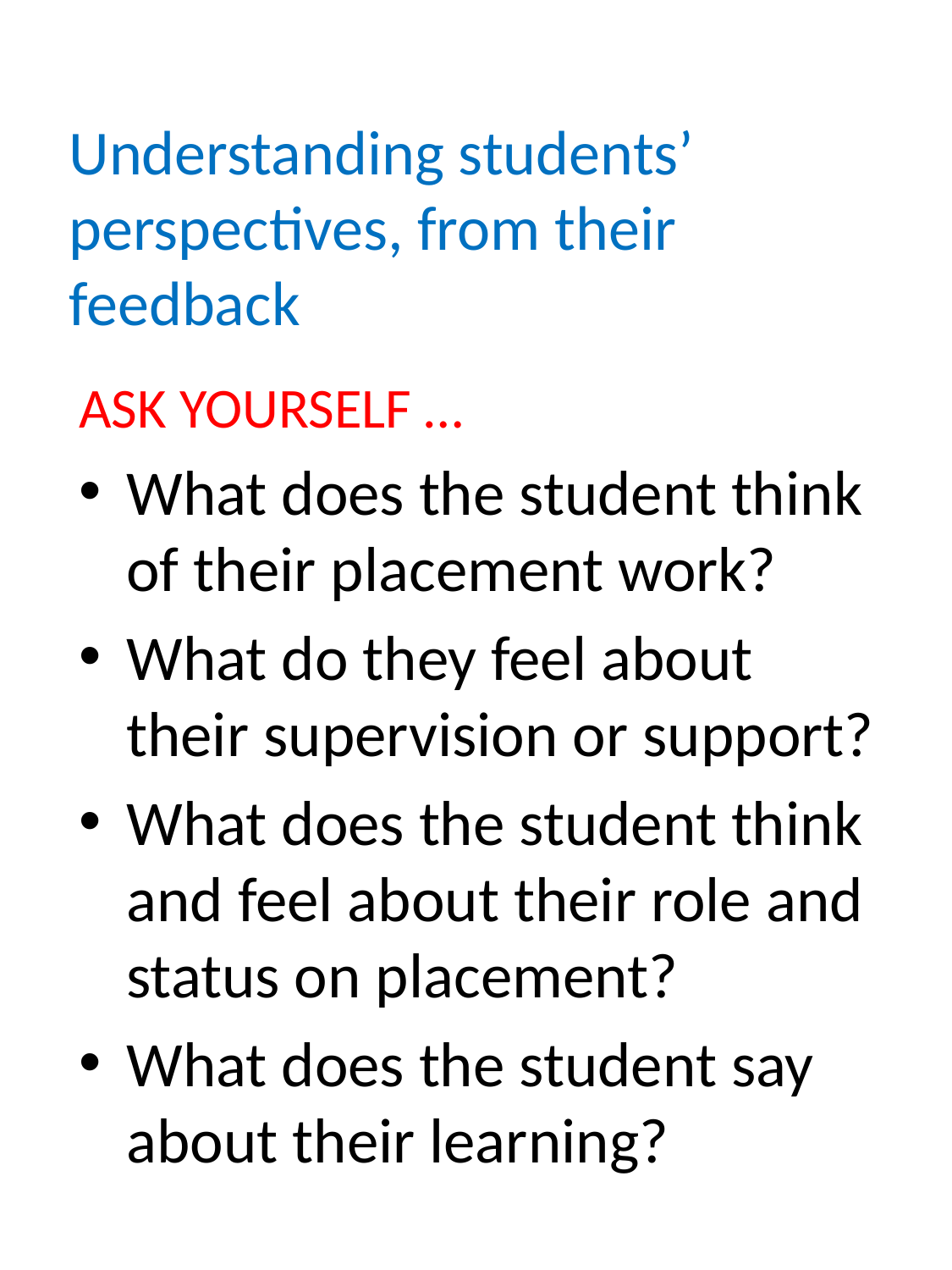

# Understanding students’ perspectives, from their feedback
ASK YOURSELF …
What does the student think of their placement work?
What do they feel about their supervision or support?
What does the student think and feel about their role and status on placement?
What does the student say about their learning?